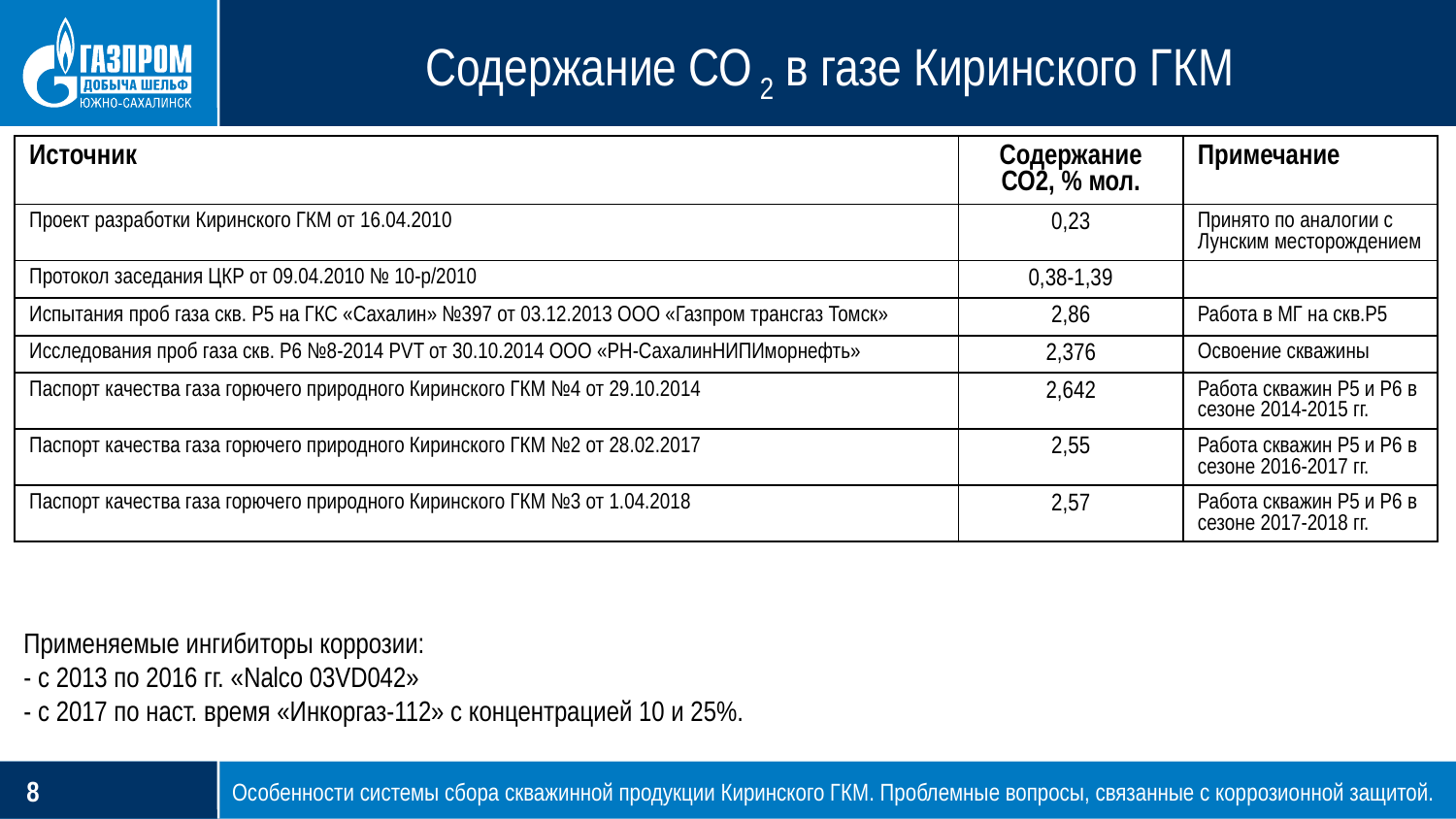

# Содержание СО 2 в газе Киринского ГКМ
| Источник | Содержание СО2, % мол. | Примечание |
| --- | --- | --- |
| Проект разработки Киринского ГКМ от 16.04.2010 | 0,23 | Принято по аналогии с Лунским месторождением |
| Протокол заседания ЦКР от 09.04.2010 № 10-р/2010 | 0,38-1,39 |  |
| Испытания проб газа скв. Р5 на ГКС «Сахалин» №397 от 03.12.2013 ООО «Газпром трансгаз Томск» | 2,86 | Работа в МГ на скв.Р5 |
| Исследования проб газа скв. Р6 №8-2014 PVT от 30.10.2014 ООО «РН-СахалинНИПИморнефть» | 2,376 | Освоение скважины |
| Паспорт качества газа горючего природного Киринского ГКМ №4 от 29.10.2014 | 2,642 | Работа скважин Р5 и Р6 в сезоне 2014-2015 гг. |
| Паспорт качества газа горючего природного Киринского ГКМ №2 от 28.02.2017 | 2,55 | Работа скважин Р5 и Р6 в сезоне 2016-2017 гг. |
| Паспорт качества газа горючего природного Киринского ГКМ №3 от 1.04.2018 | 2,57 | Работа скважин Р5 и Р6 в сезоне 2017-2018 гг. |
Применяемые ингибиторы коррозии:
- с 2013 по 2016 гг. «Nalco 03VD042»
- с 2017 по наст. время «Инкоргаз-112» с концентрацией 10 и 25%.
Особенности системы сбора скважинной продукции Киринского ГКМ. Проблемные вопросы, связанные с коррозионной защитой.